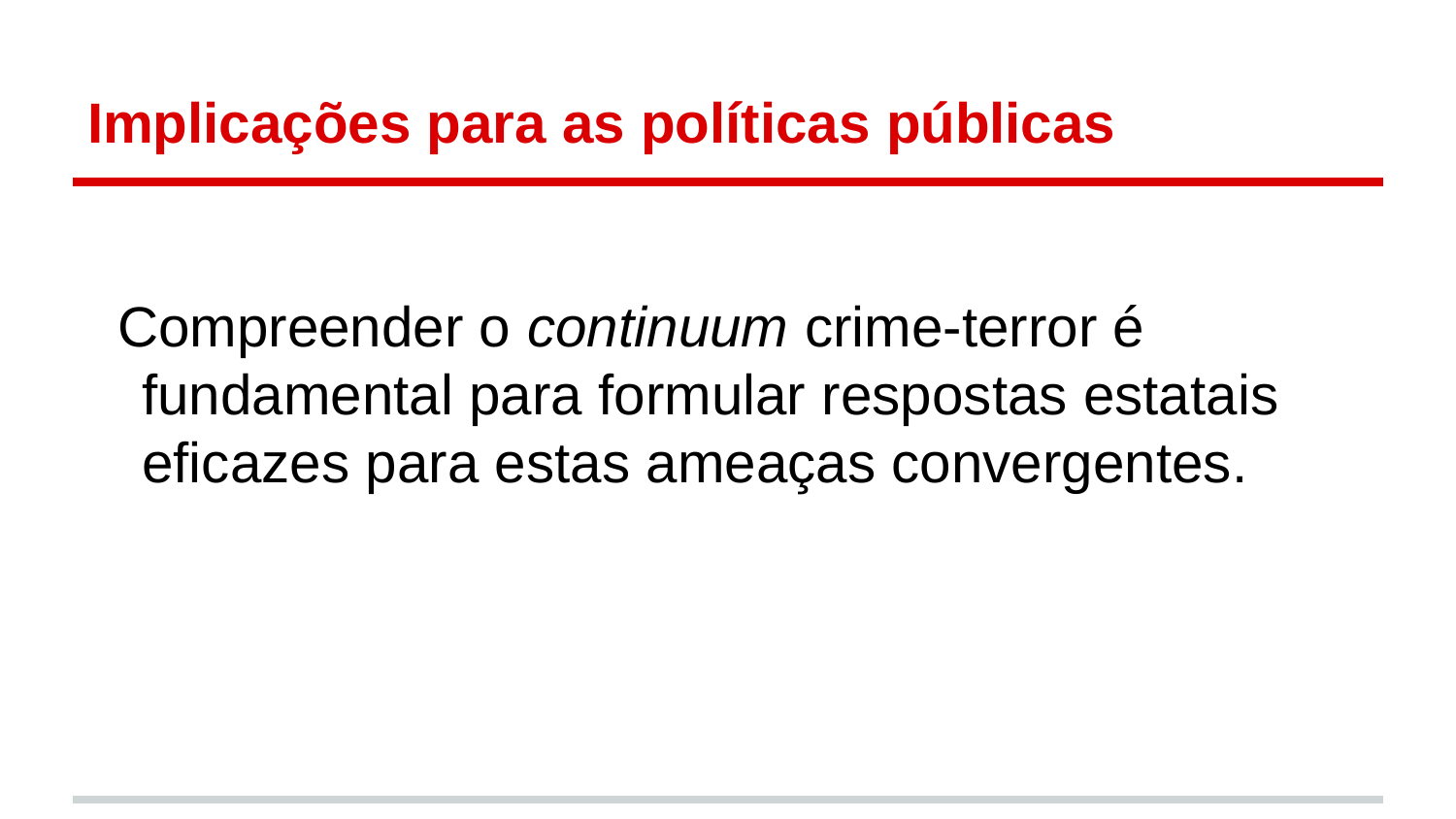

# Implicações para as políticas públicas

Compreender o continuum crime-terror é fundamental para formular respostas estatais eficazes para estas ameaças convergentes.